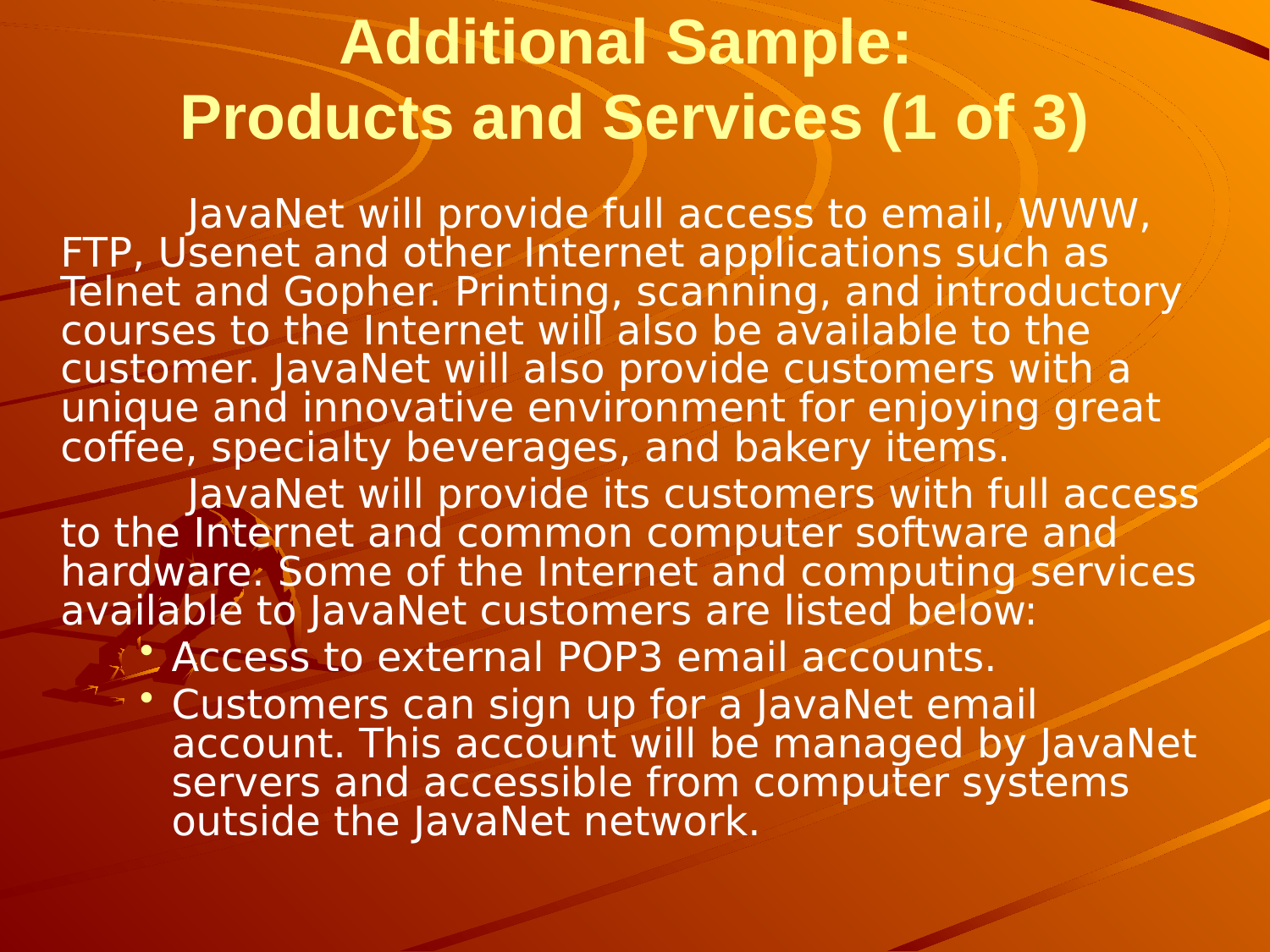

# Additional Sample: Products and Services (1 of 3)
		JavaNet will provide full access to email, WWW, FTP, Usenet and other Internet applications such as Telnet and Gopher. Printing, scanning, and introductory courses to the Internet will also be available to the customer. JavaNet will also provide customers with a unique and innovative environment for enjoying great coffee, specialty beverages, and bakery items.
		JavaNet will provide its customers with full access to the Internet and common computer software and hardware. Some of the Internet and computing services available to JavaNet customers are listed below:
Access to external POP3 email accounts.
Customers can sign up for a JavaNet email account. This account will be managed by JavaNet servers and accessible from computer systems outside the JavaNet network.